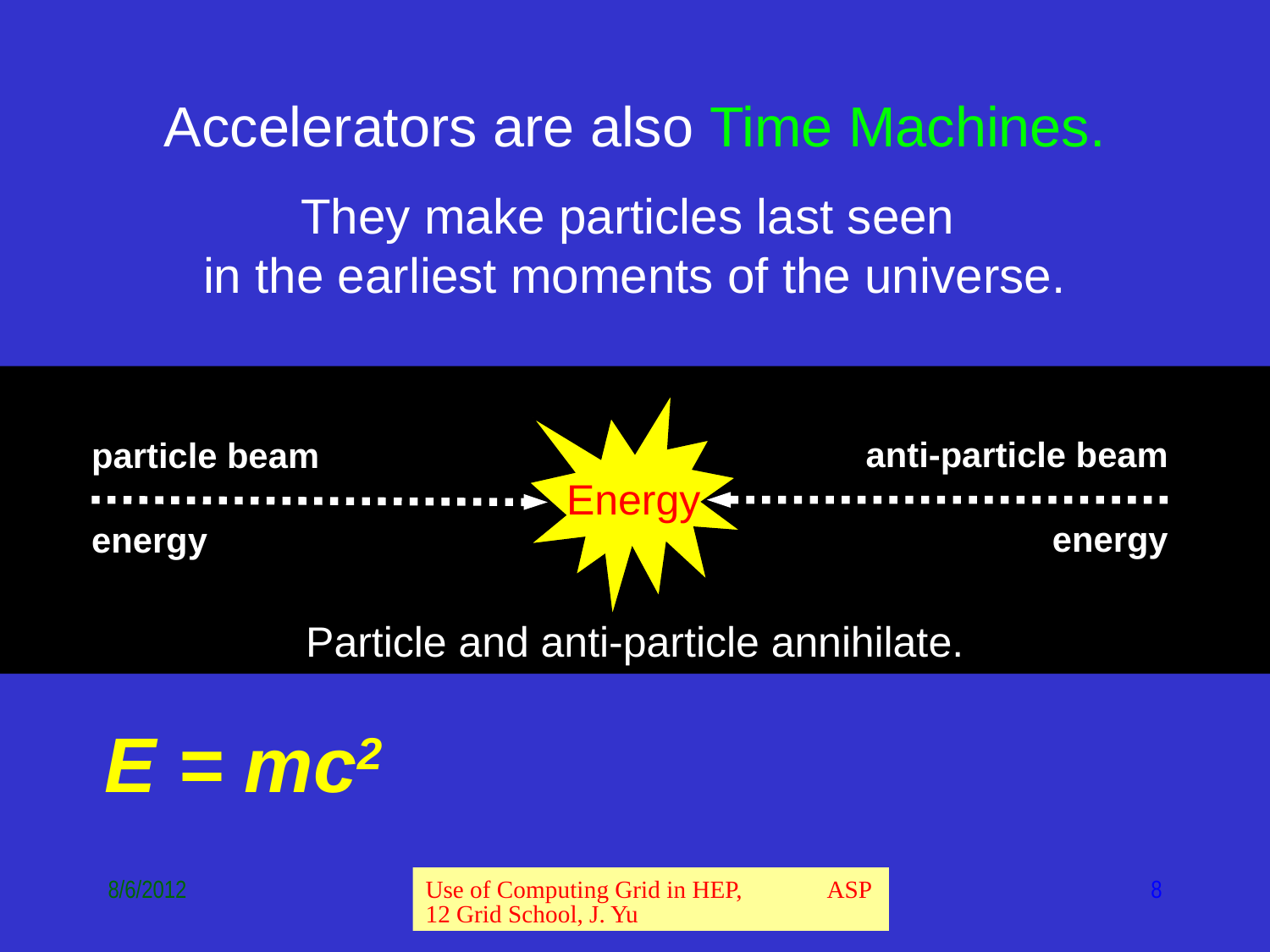

Accelerators are also Time Machines.
They make particles last seen
in the earliest moments of the universe.

Energy
anti-particle beam

energy

particle beam

energy

Particle and anti-particle annihilate.
E = mc2
8/6/2012
Use of Computing Grid in HEP,              ASP12 Grid School, J. Yu
8